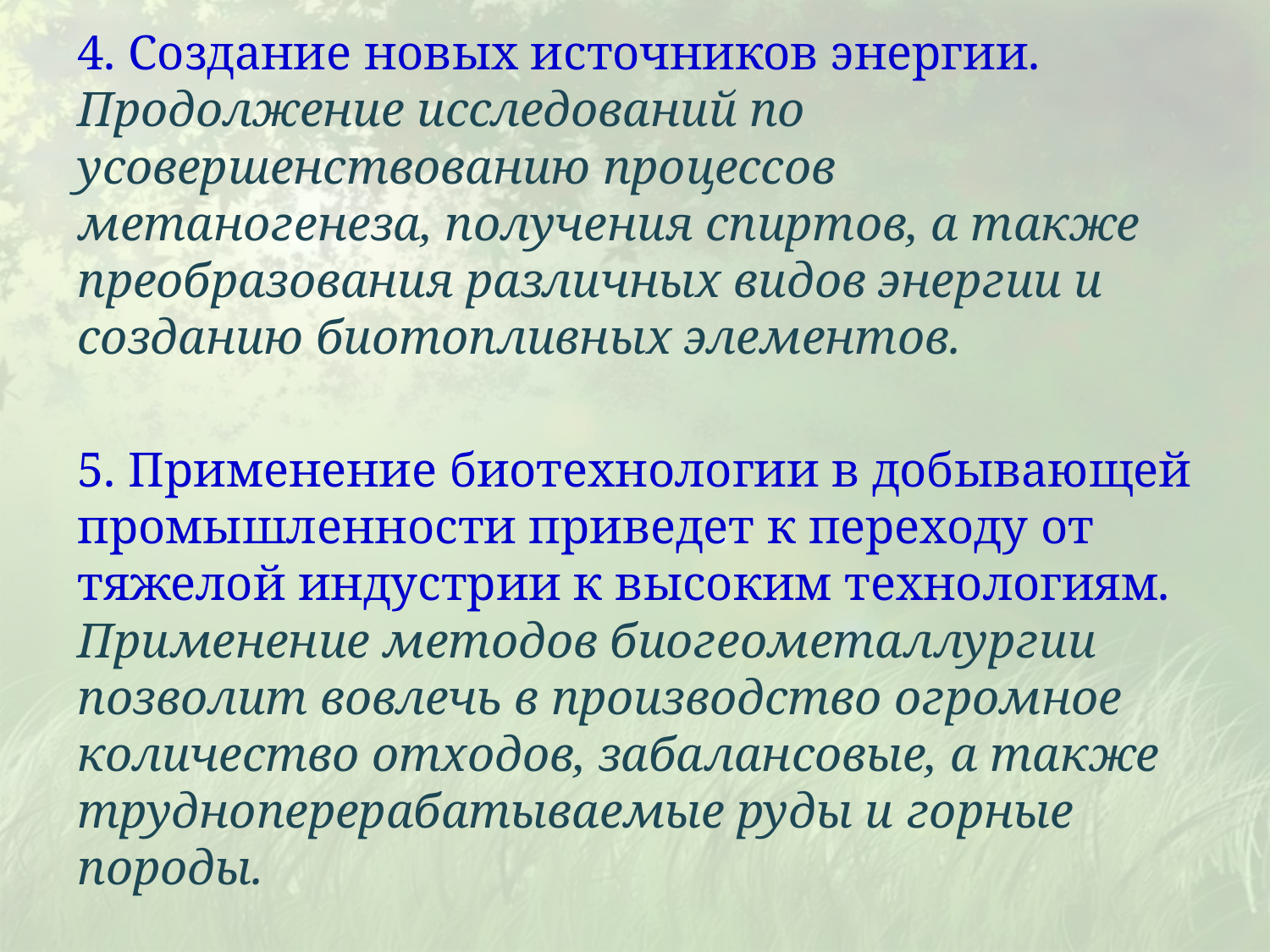

4. Создание новых источников энергии. Продолжение исследований по усовершенствованию процессов метаногенеза, получения спиртов, а также преобразования различных видов энергии и созданию биотопливных элементов.

5. Применение биотехнологии в добывающей промышленности приведет к переходу от тяжелой индустрии к высоким технологиям. Применение методов биогеометаллургии позволит вовлечь в производство огромное количество отходов, забалансовые, а также трудноперерабатываемые руды и горные породы.